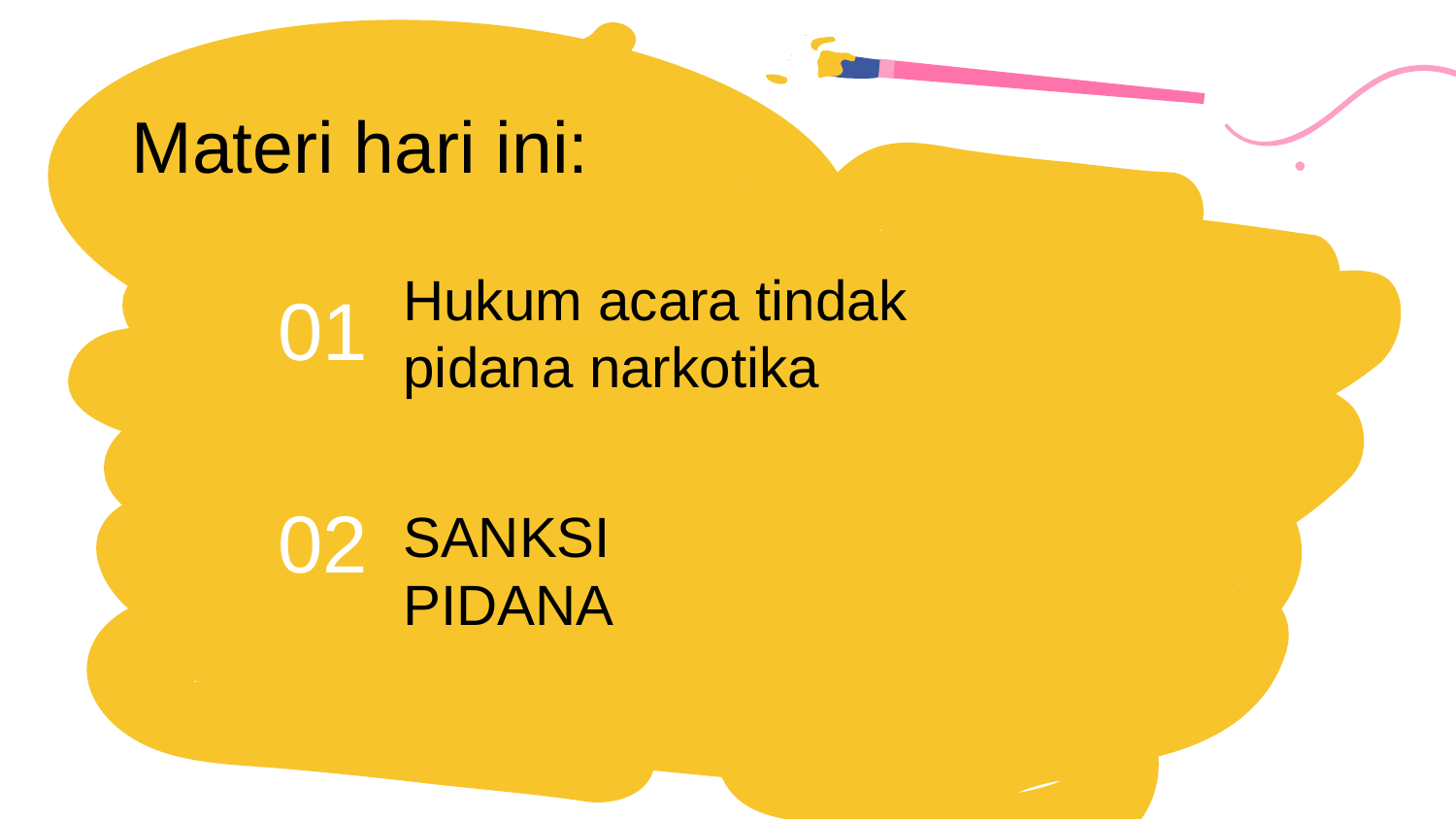

Materi hari ini:
Hukum acara tindak pidana narkotika
01
SANKSI PIDANA
02